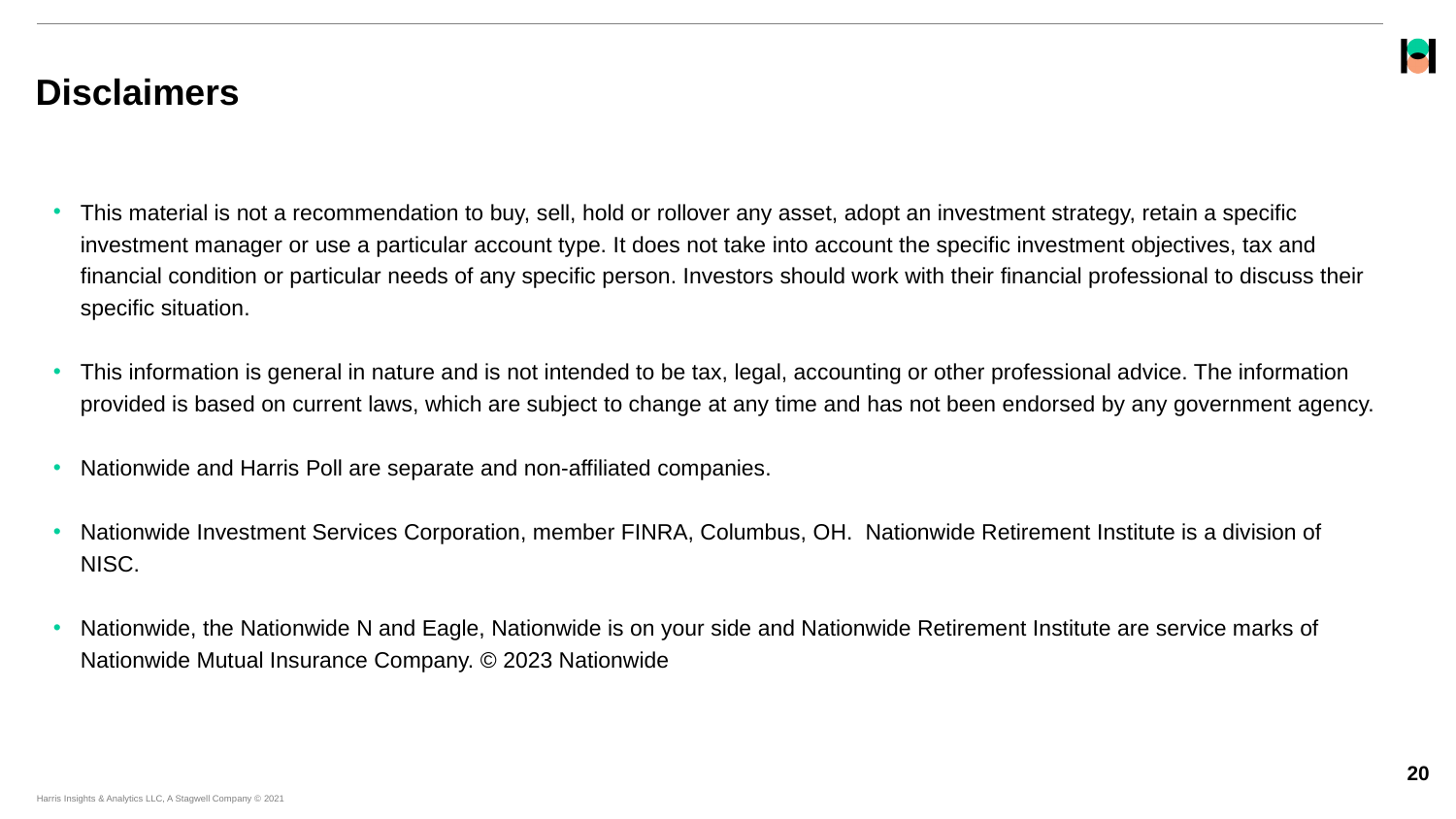

# Disclaimers

This material is not a recommendation to buy, sell, hold or rollover any asset, adopt an investment strategy, retain a specific investment manager or use a particular account type. It does not take into account the specific investment objectives, tax and financial condition or particular needs of any specific person. Investors should work with their financial professional to discuss their specific situation.

This information is general in nature and is not intended to be tax, legal, accounting or other professional advice. The information provided is based on current laws, which are subject to change at any time and has not been endorsed by any government agency.

Nationwide and Harris Poll are separate and non-affiliated companies.

Nationwide Investment Services Corporation, member FINRA, Columbus, OH.  Nationwide Retirement Institute is a division of NISC.

Nationwide, the Nationwide N and Eagle, Nationwide is on your side and Nationwide Retirement Institute are service marks of Nationwide Mutual Insurance Company. © 2023 Nationwide